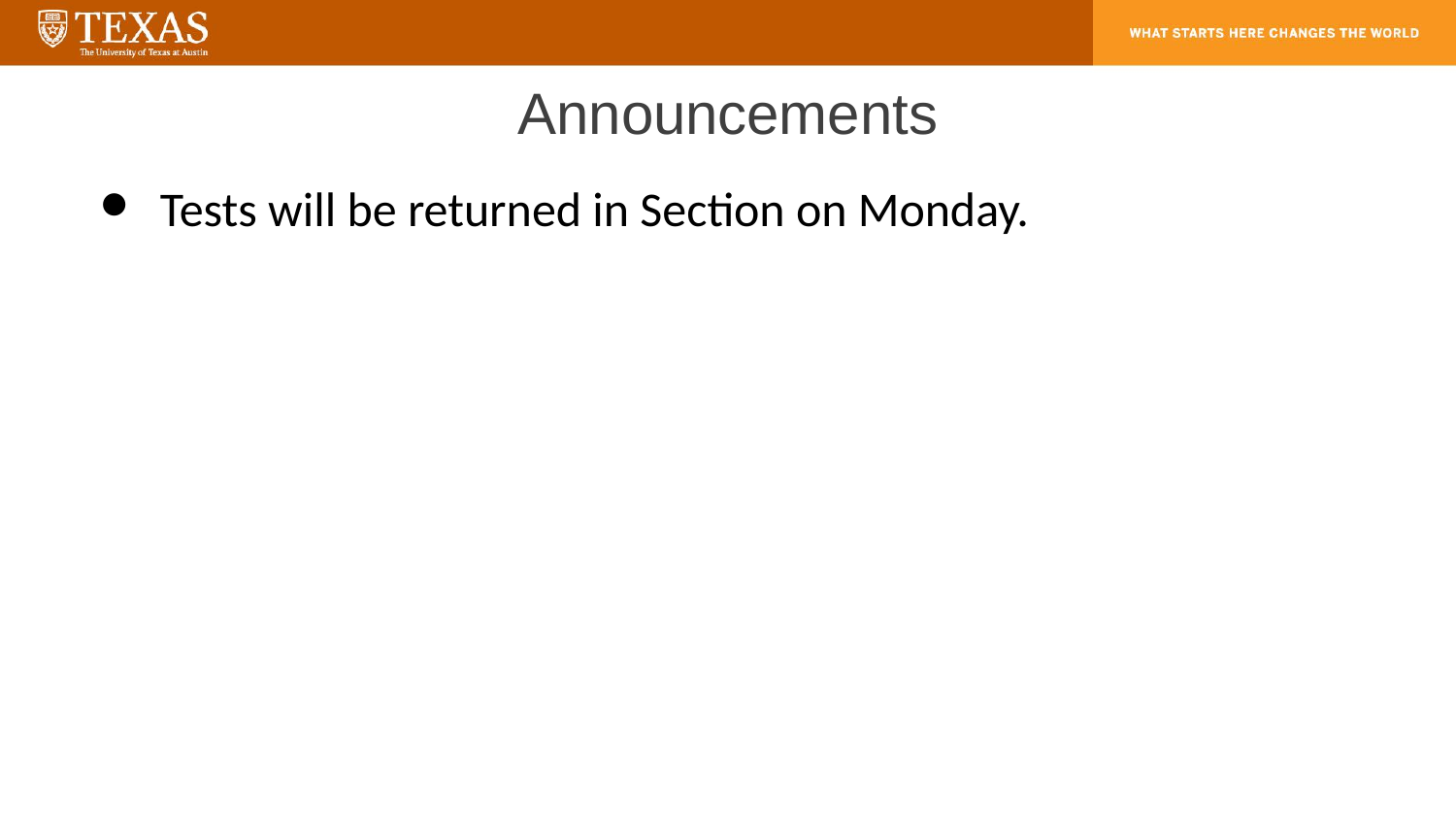

# Announcements
Tests will be returned in Section on Monday.